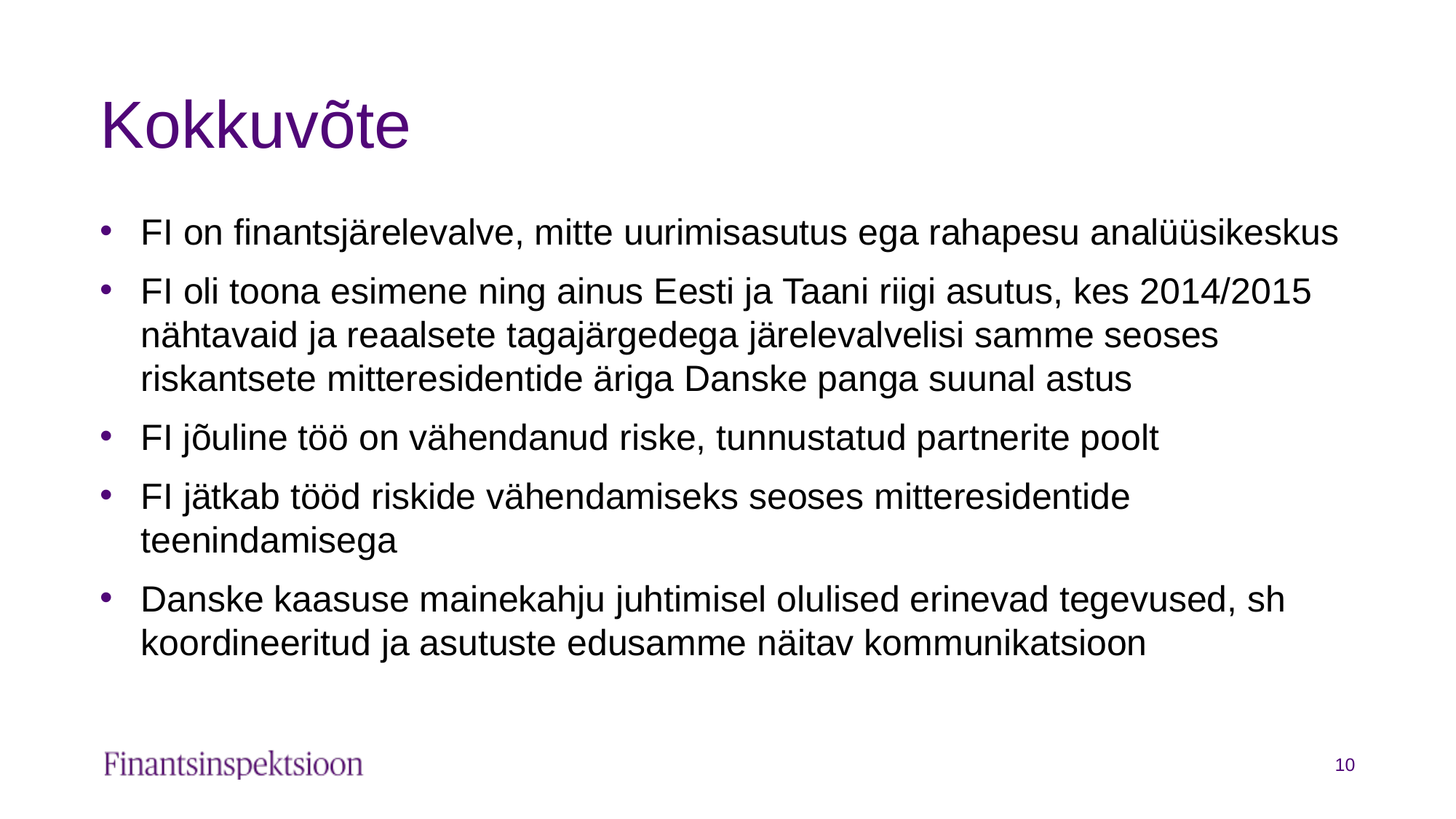

# Kokkuvõte
FI on finantsjärelevalve, mitte uurimisasutus ega rahapesu analüüsikeskus
FI oli toona esimene ning ainus Eesti ja Taani riigi asutus, kes 2014/2015 nähtavaid ja reaalsete tagajärgedega järelevalvelisi samme seoses riskantsete mitteresidentide äriga Danske panga suunal astus
FI jõuline töö on vähendanud riske, tunnustatud partnerite poolt
FI jätkab tööd riskide vähendamiseks seoses mitteresidentide teenindamisega
Danske kaasuse mainekahju juhtimisel olulised erinevad tegevused, sh koordineeritud ja asutuste edusamme näitav kommunikatsioon
10